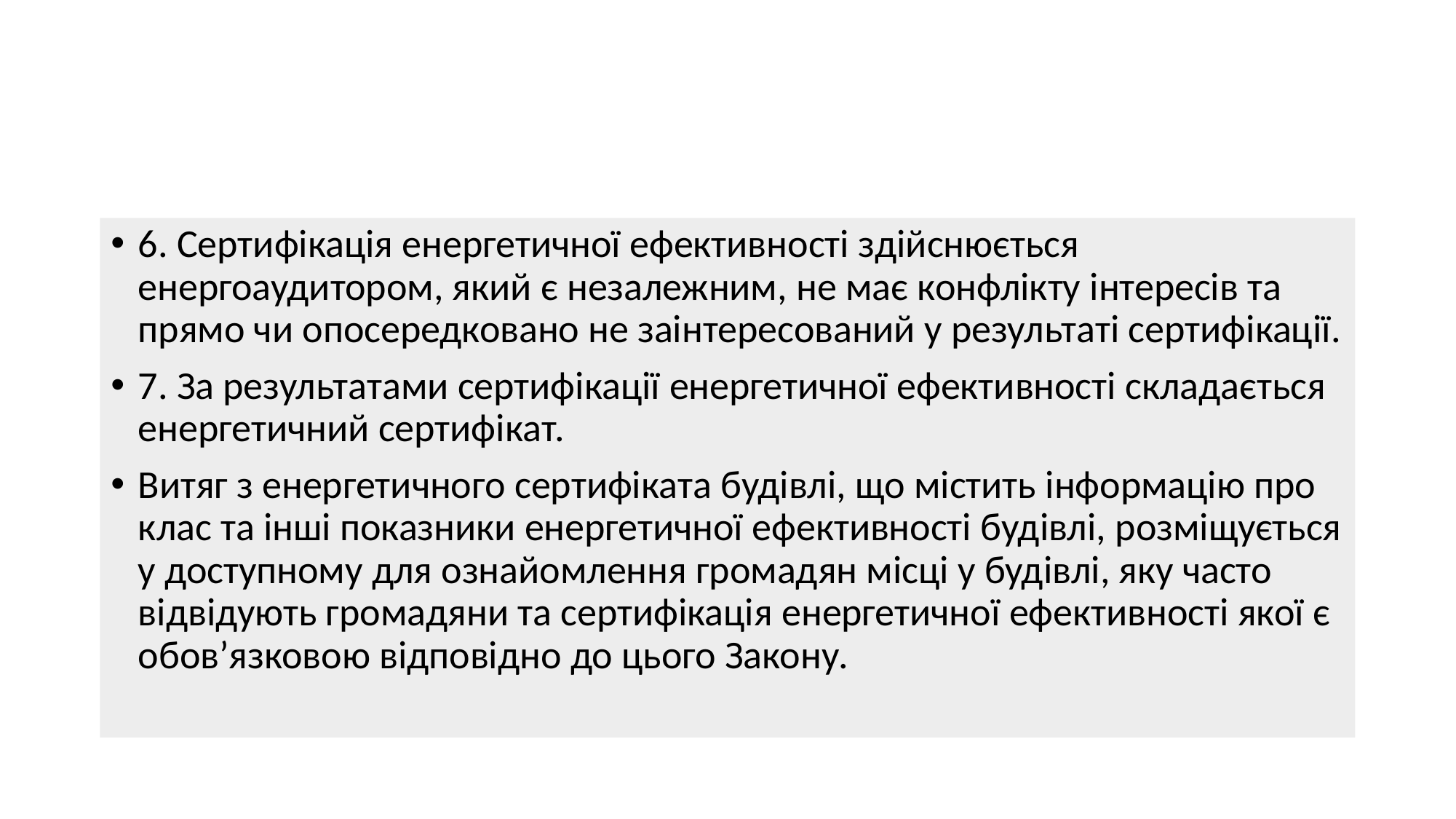

#
6. Сертифікація енергетичної ефективності здійснюється енергоаудитором, який є незалежним, не має конфлікту інтересів та прямо чи опосередковано не заінтересований у результаті сертифікації.
7. За результатами сертифікації енергетичної ефективності складається енергетичний сертифікат.
Витяг з енергетичного сертифіката будівлі, що містить інформацію про клас та інші показники енергетичної ефективності будівлі, розміщується у доступному для ознайомлення громадян місці у будівлі, яку часто відвідують громадяни та сертифікація енергетичної ефективності якої є обов’язковою відповідно до цього Закону.